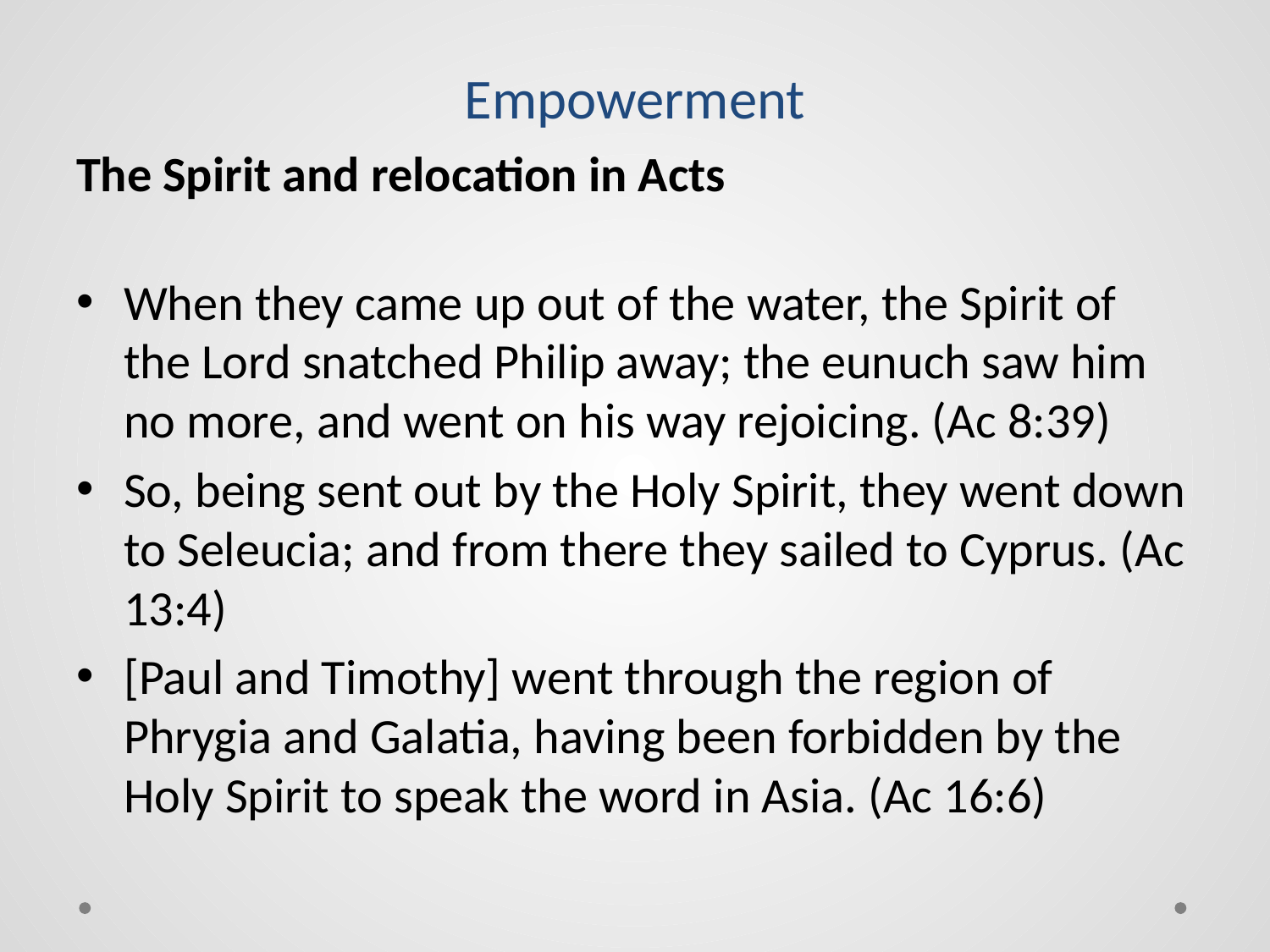

# Empowerment
The Spirit and relocation in Acts

When they came up out of the water, the Spirit of the Lord snatched Philip away; the eunuch saw him no more, and went on his way rejoicing. (Ac 8:39)
So, being sent out by the Holy Spirit, they went down to Seleucia; and from there they sailed to Cyprus. (Ac 13:4)
[Paul and Timothy] went through the region of Phrygia and Galatia, having been forbidden by the Holy Spirit to speak the word in Asia. (Ac 16:6)